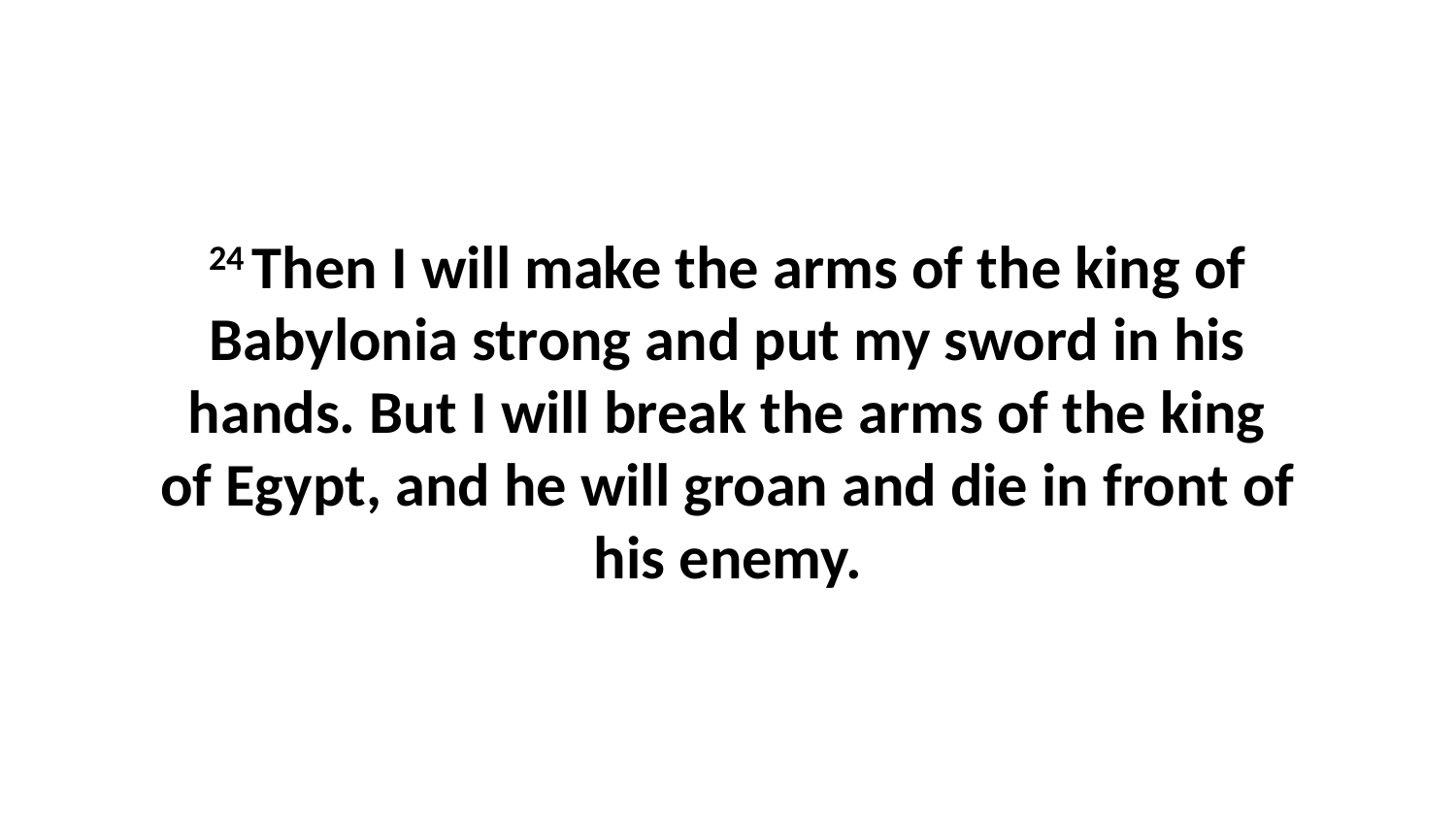

24 Then I will make the arms of the king of Babylonia strong and put my sword in his hands. But I will break the arms of the king of Egypt, and he will groan and die in front of his enemy.